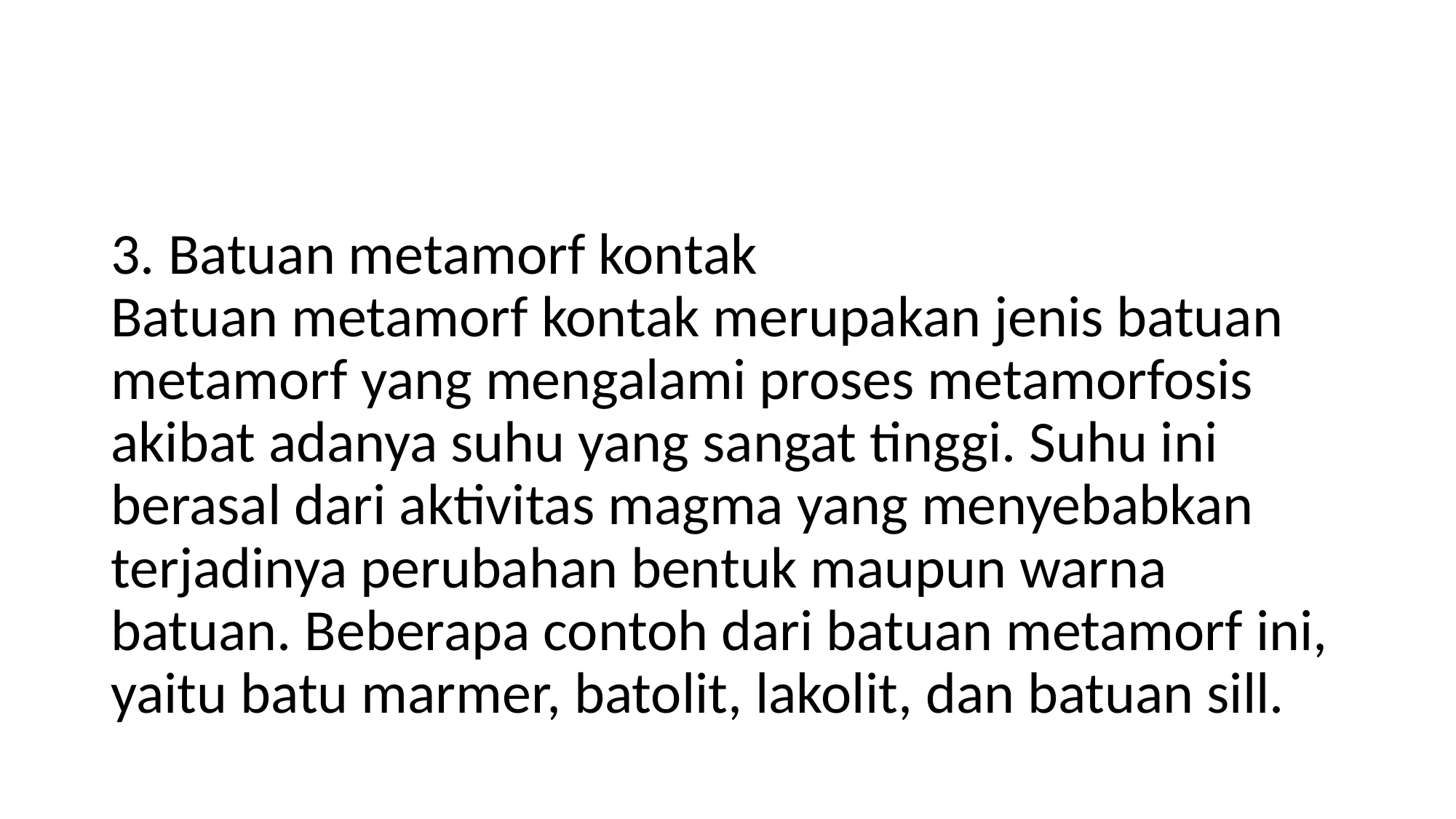

#
3. Batuan metamorf kontak
Batuan metamorf kontak merupakan jenis batuan metamorf yang mengalami proses metamorfosis akibat adanya suhu yang sangat tinggi. Suhu ini berasal dari aktivitas magma yang menyebabkan terjadinya perubahan bentuk maupun warna batuan. Beberapa contoh dari batuan metamorf ini, yaitu batu marmer, batolit, lakolit, dan batuan sill.